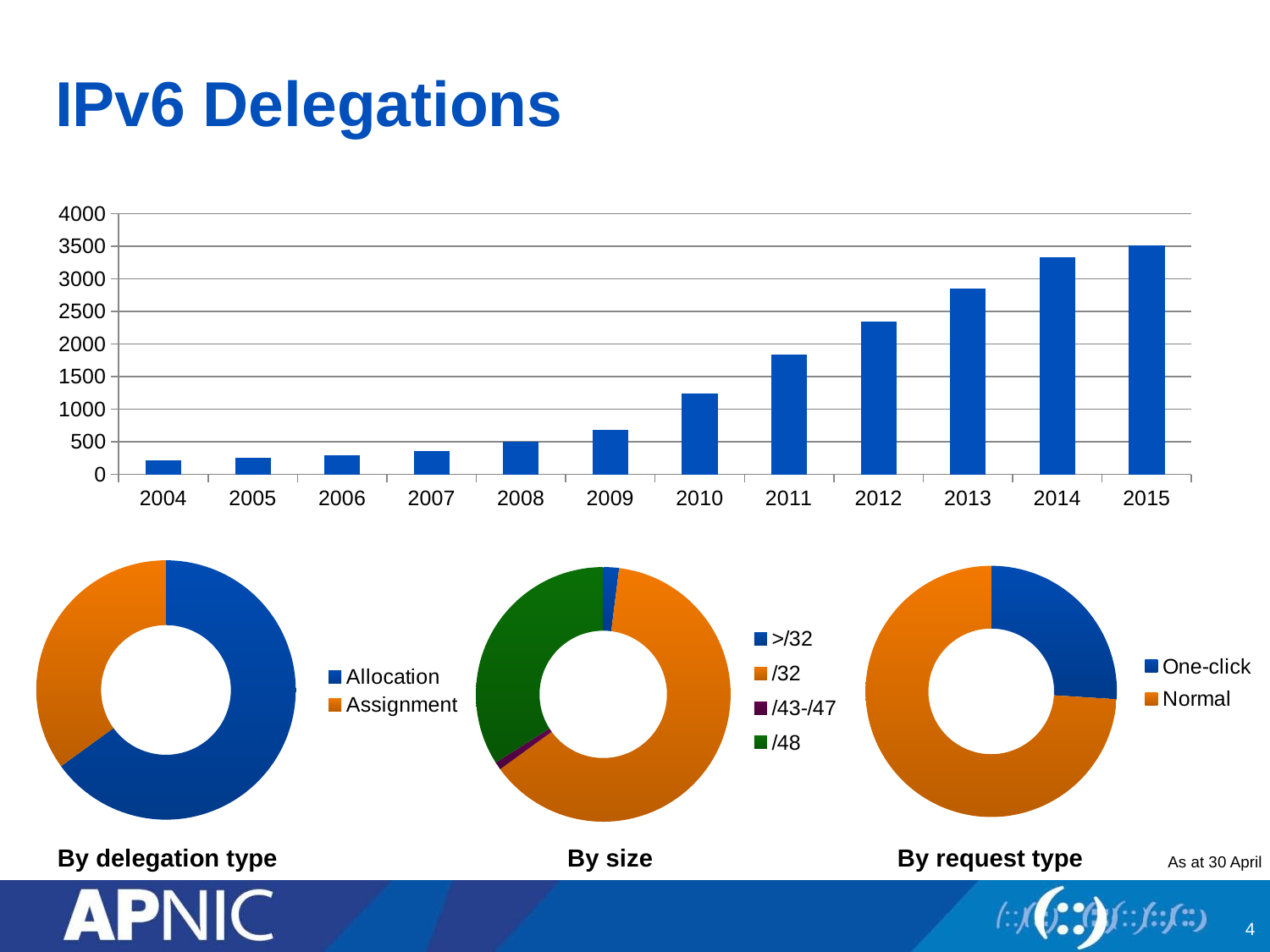

# IPv6 Delegations

### Chart

| Category | Series 1 |
|---|---|
| 2004.0 | 213.0 |
| 2005.0 | 261.0 |
| 2006.0 | 301.0 |
| 2007.0 | 361.0 |
| 2008.0 | 504.0 |
| 2009.0 | 687.0 |
| 2010.0 | 1241.0 |
| 2011.0 | 1834.0 |
| 2012.0 | 2352.0 |
| 2013.0 | 2854.0 |
| 2014.0 | 3338.0 |
| 2015.0 | 3517.0 |

### Chart

| Category | One-click |
|---|---|
| One-click | 0.26 |
| Normal | 0.74 |

### Chart

| Category | Size |
|---|---|
| >/32 | 0.02 |
| /32 | 0.63 |
| /43-/47 | 0.01 |
| /48 | 0.34 |

### Chart

| Category | Delegation type |
|---|---|
| Allocation | 0.65 |
| Assignment | 0.35 |
By delegation type
By size
By request type
As at 30 April
4